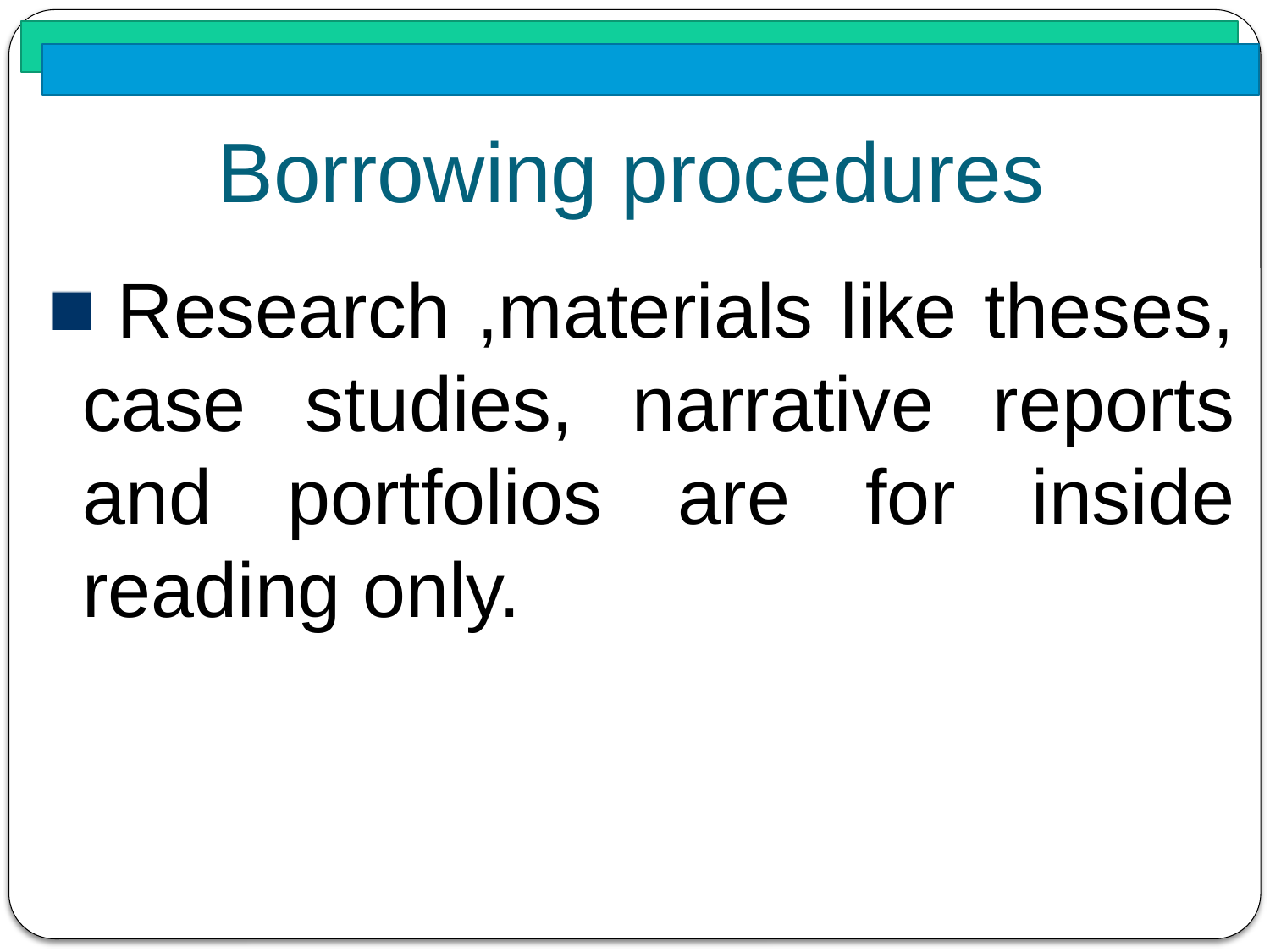

# Borrowing procedures
 Research ,materials like theses, case studies, narrative reports and portfolios are for inside reading only.